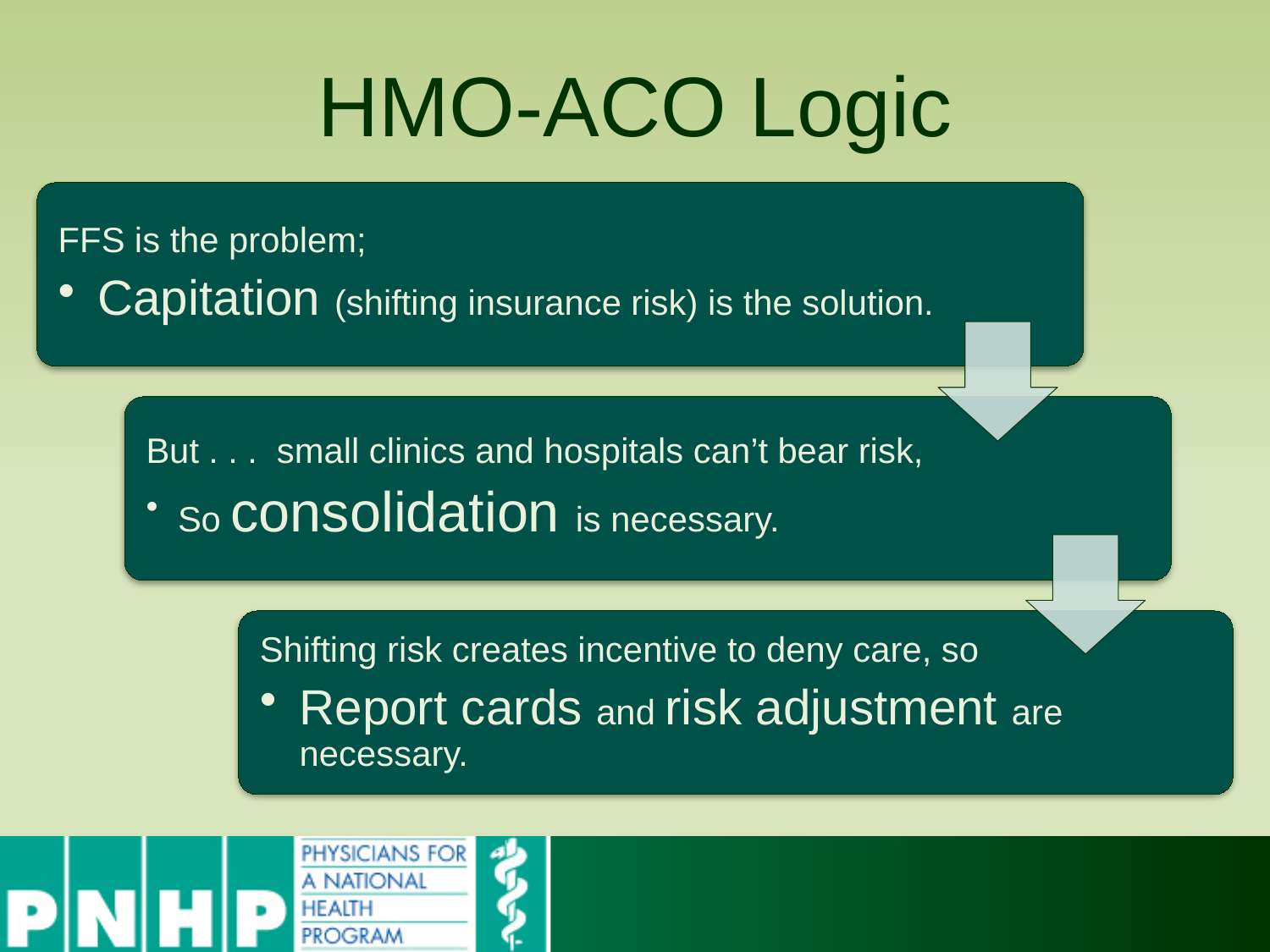

HMO-ACO Logic
FFS is the problem;
Capitation (shifting insurance risk) is the solution.
But . . .  small clinics and hospitals can’t bear risk,
So consolidation is necessary.
Shifting risk creates incentive to deny care, so
Report cards and risk adjustment are necessary.